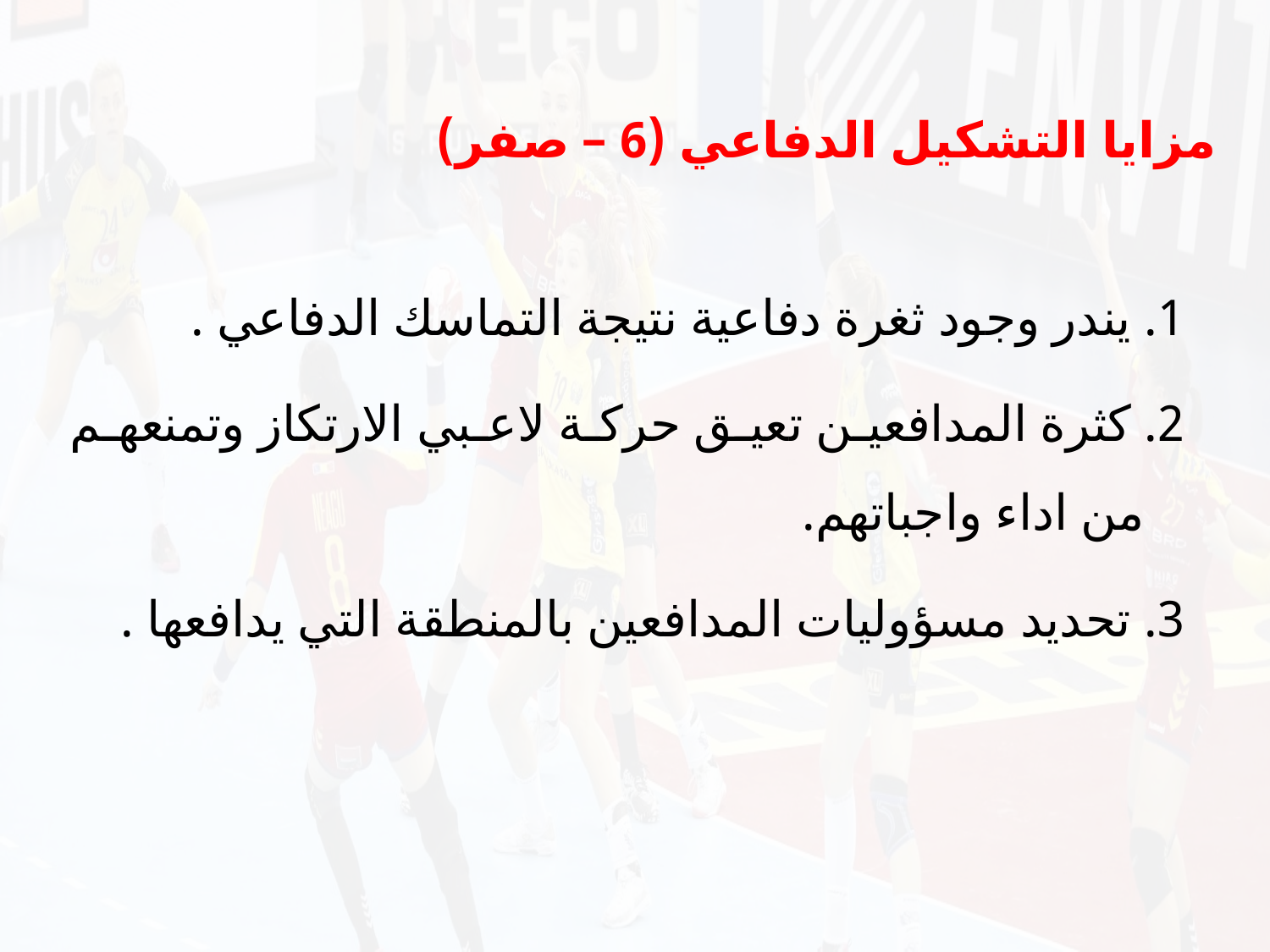

مزايا التشكيل الدفاعي (6 – صفر)

 يندر وجود ثغرة دفاعية نتيجة التماسك الدفاعي .
 كثرة المدافعين تعيق حركة لاعبي الارتكاز وتمنعهم من اداء واجباتهم.
 تحديد مسؤوليات المدافعين بالمنطقة التي يدافعها .